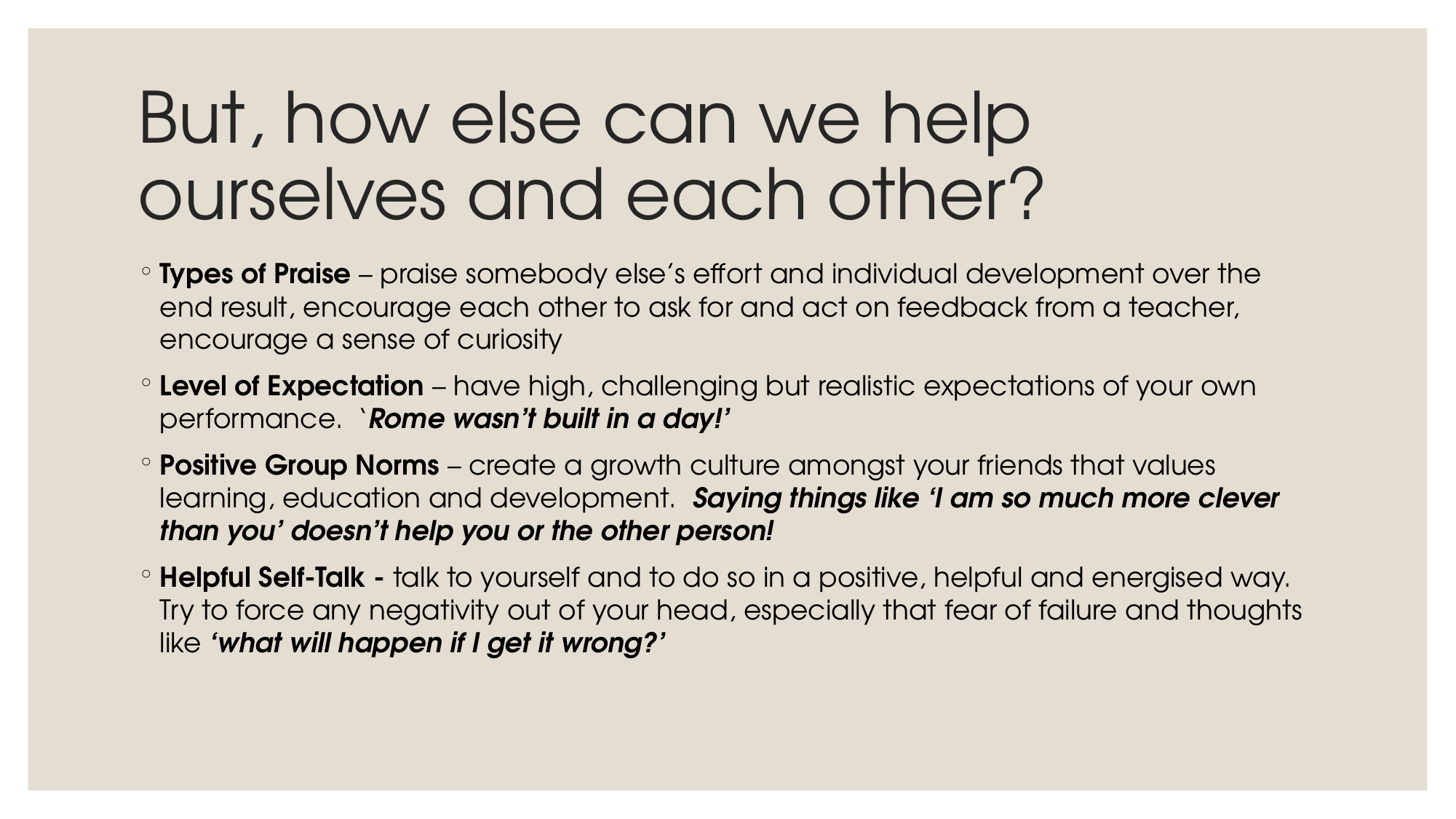

# But, how else can we help ourselves and each other?
Types of Praise – praise somebody else’s effort and individual development over the end result, encourage each other to ask for and act on feedback from a teacher, encourage a sense of curiosity
Level of Expectation – have high, challenging but realistic expectations of your own performance.  ‘Rome wasn’t built in a day!’
Positive Group Norms – create a growth culture amongst your friends that values learning, education and development.  Saying things like ‘I am so much more clever than you’ doesn’t help you or the other person!
Helpful Self-Talk - talk to yourself and to do so in a positive, helpful and energised way.  Try to force any negativity out of your head, especially that fear of failure and thoughts like ‘what will happen if I get it wrong?’